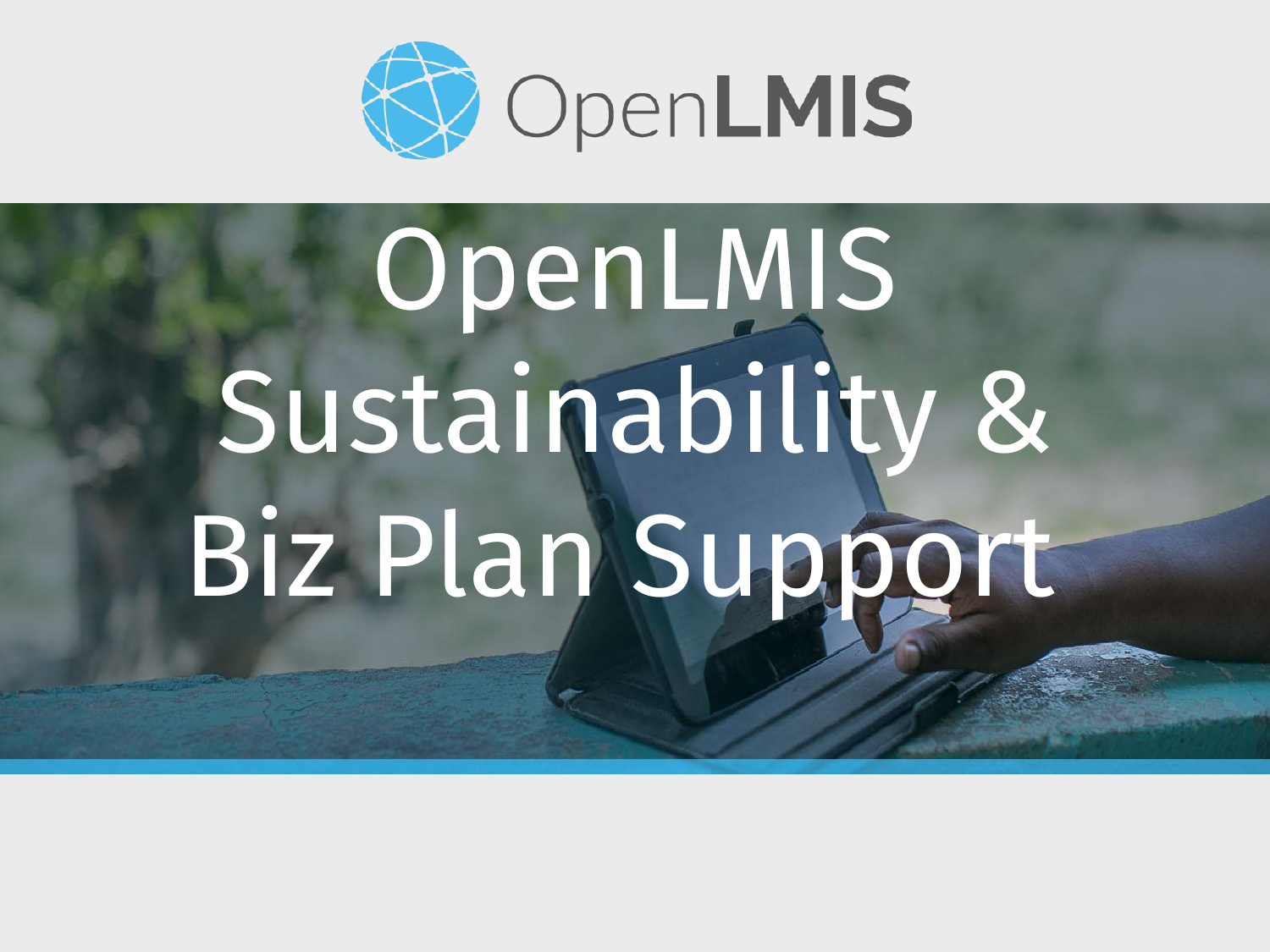

# OpenLMIS Sustainability & Biz Plan Support